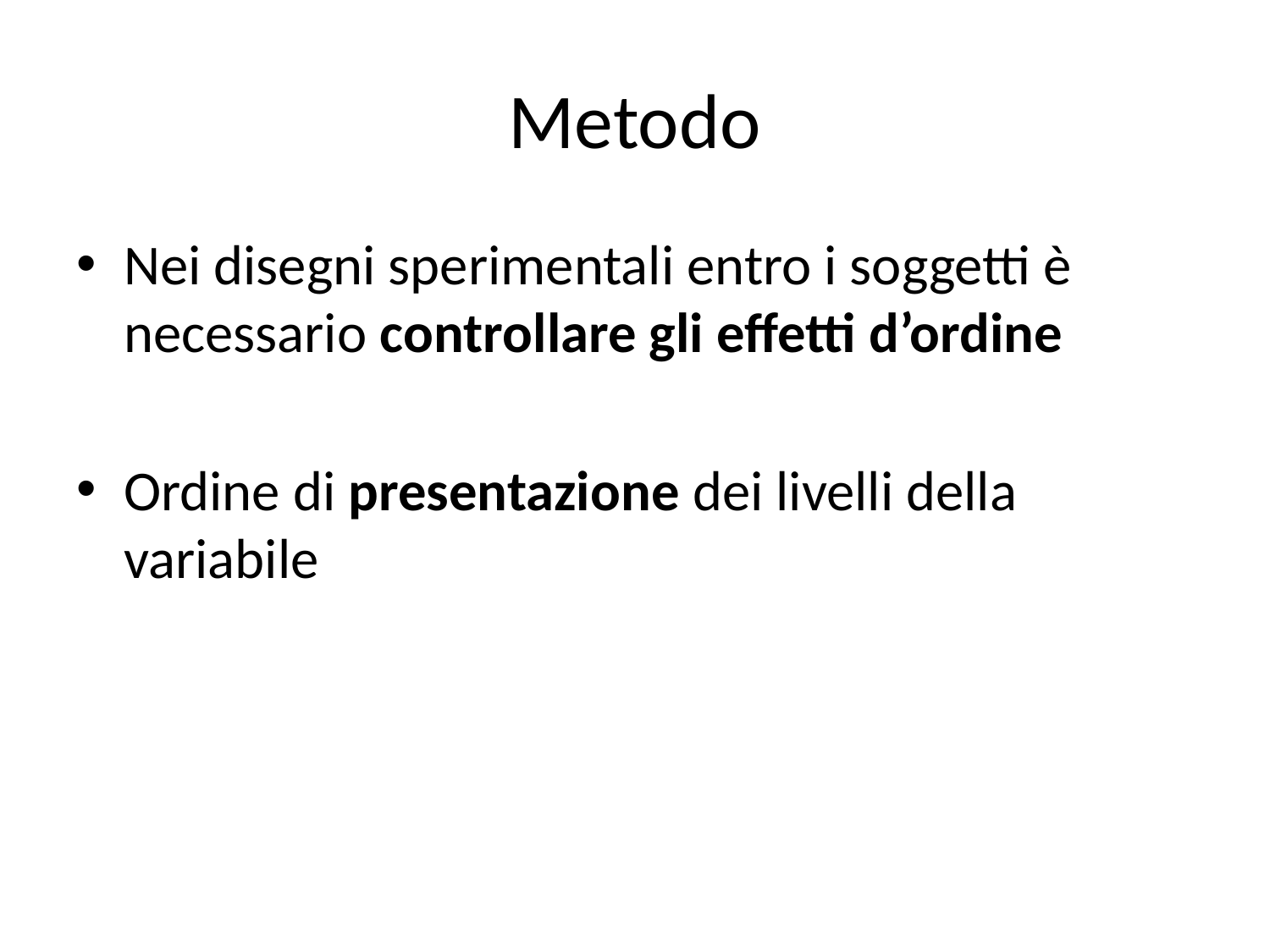

# Metodo
Nei disegni sperimentali entro i soggetti è necessario controllare gli effetti d’ordine

Ordine di presentazione dei livelli della variabile